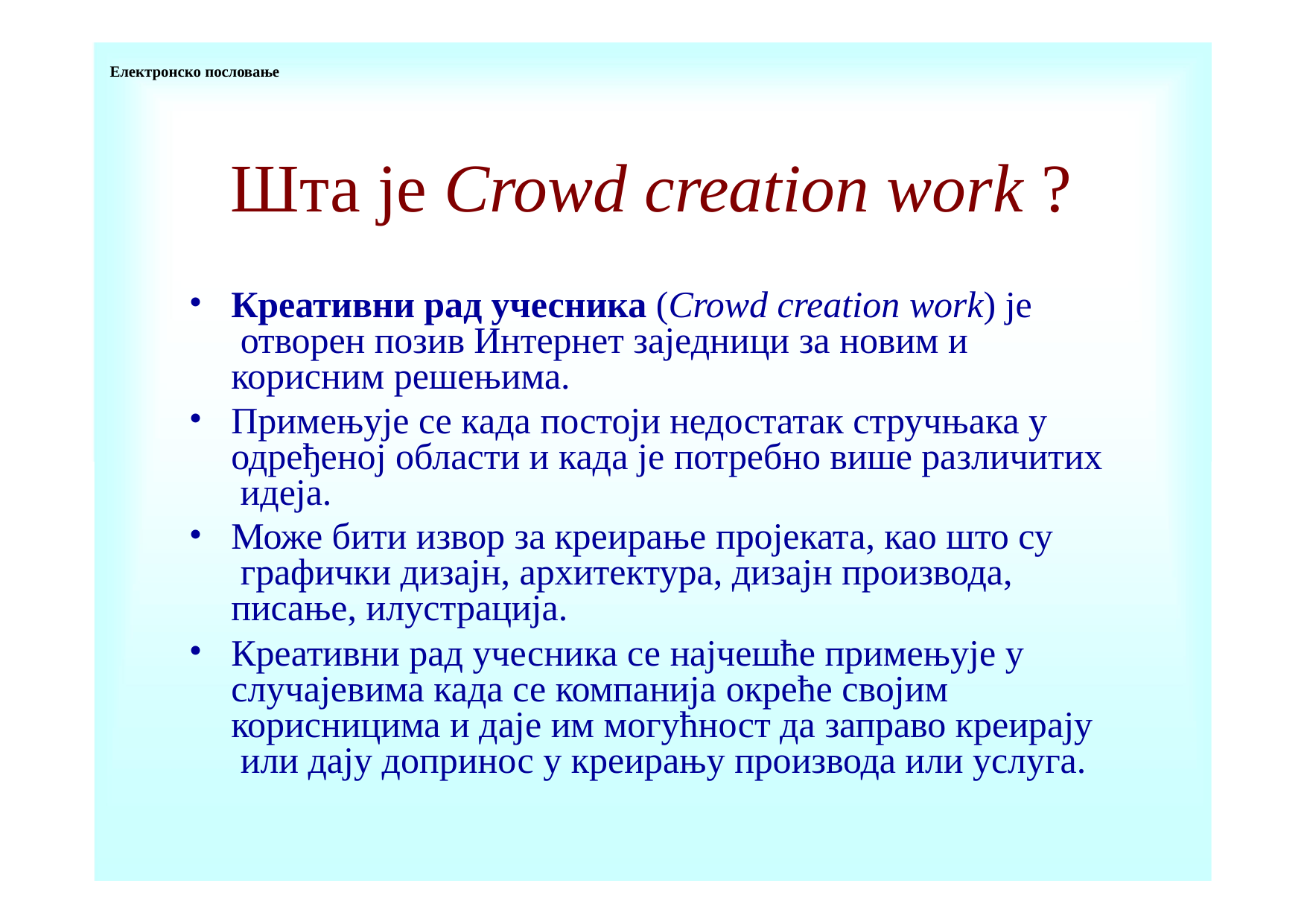

Електронско пословање
# Шта је Crowd creation work ?
Креативни рад учесника (Crowd creation work) је  отворен позив Интернет заједници за новим и  корисним решењима.
Примењује се када постоји недостатак стручњака у  одређеној области и када је потребно више различитих  идеја.
Може бити извор за креирање пројеката, као што су  графички дизајн, архитектура, дизајн производа,  писање, илустрација.
Креативни рад учесника се најчешће примењује у  случајевима када се компанија окреће својим  корисницима и даје им могућност да заправо креирају  или дају допринос у креирању производа или услуга.